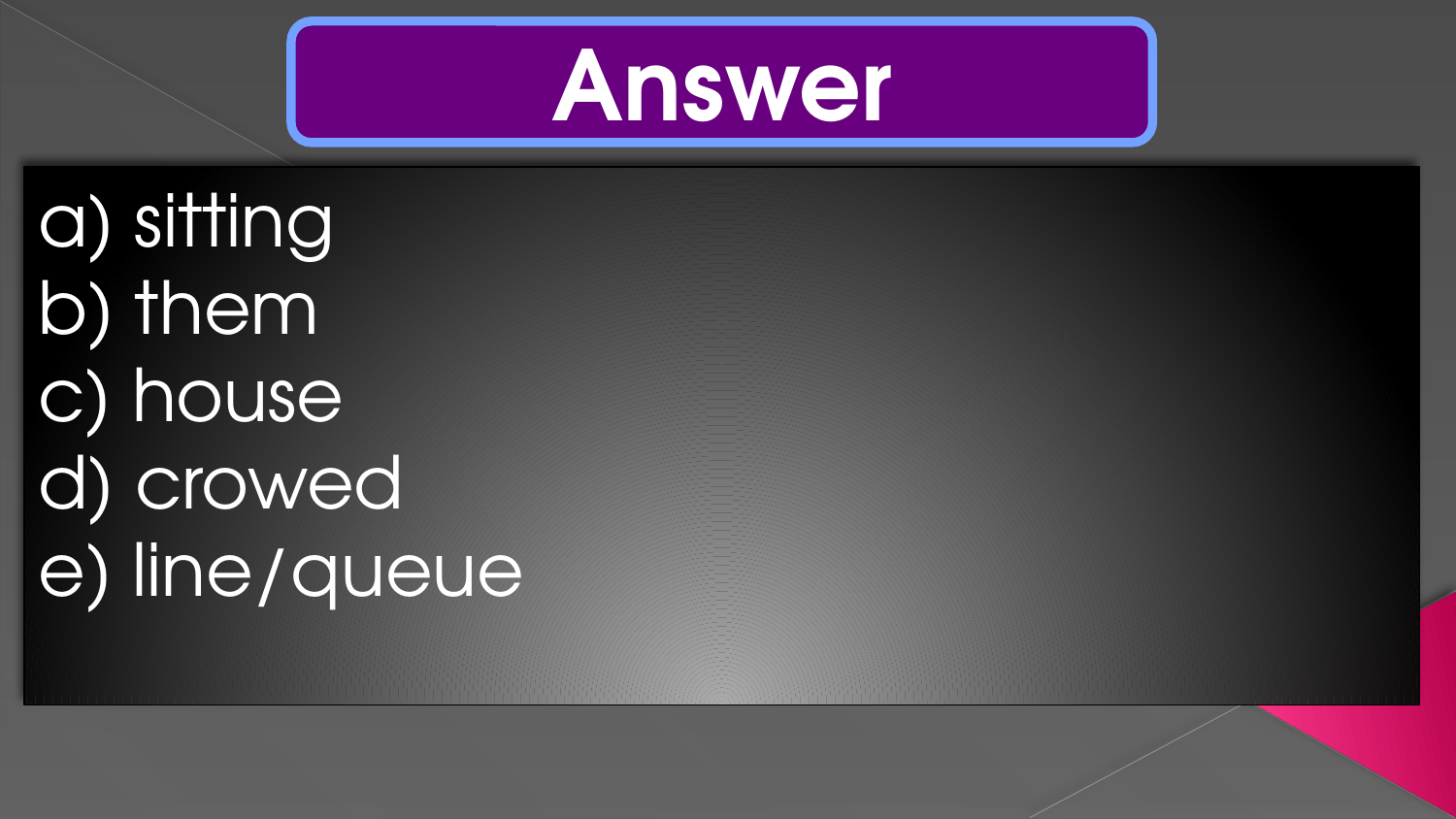

Answer
a) sitting
b) them
c) house
d) crowed
e) line/queue